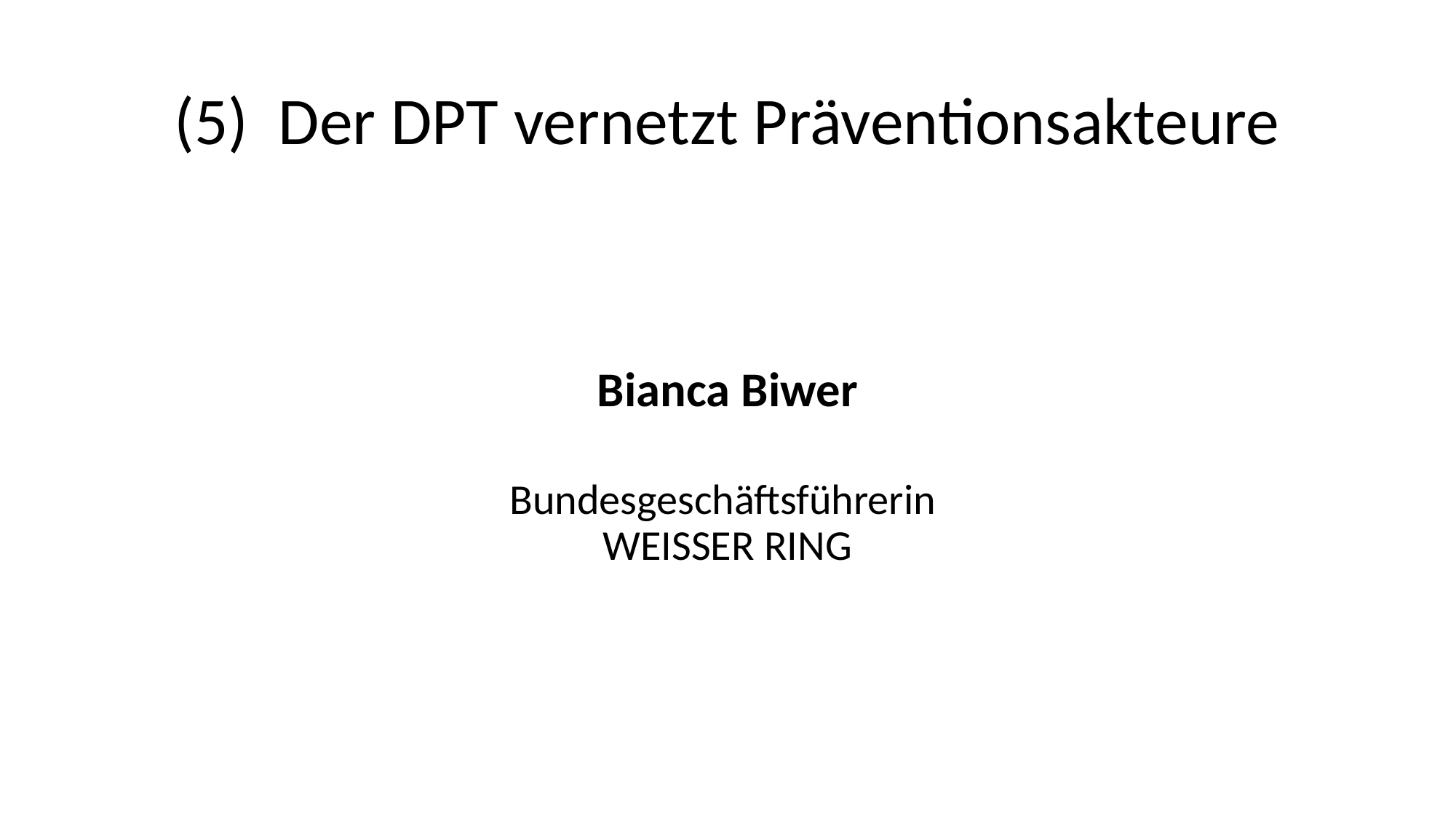

# (5)  Der DPT vernetzt Präventionsakteure

Bianca Biwer
Bundesgeschäftsführerin
WEISSER RING